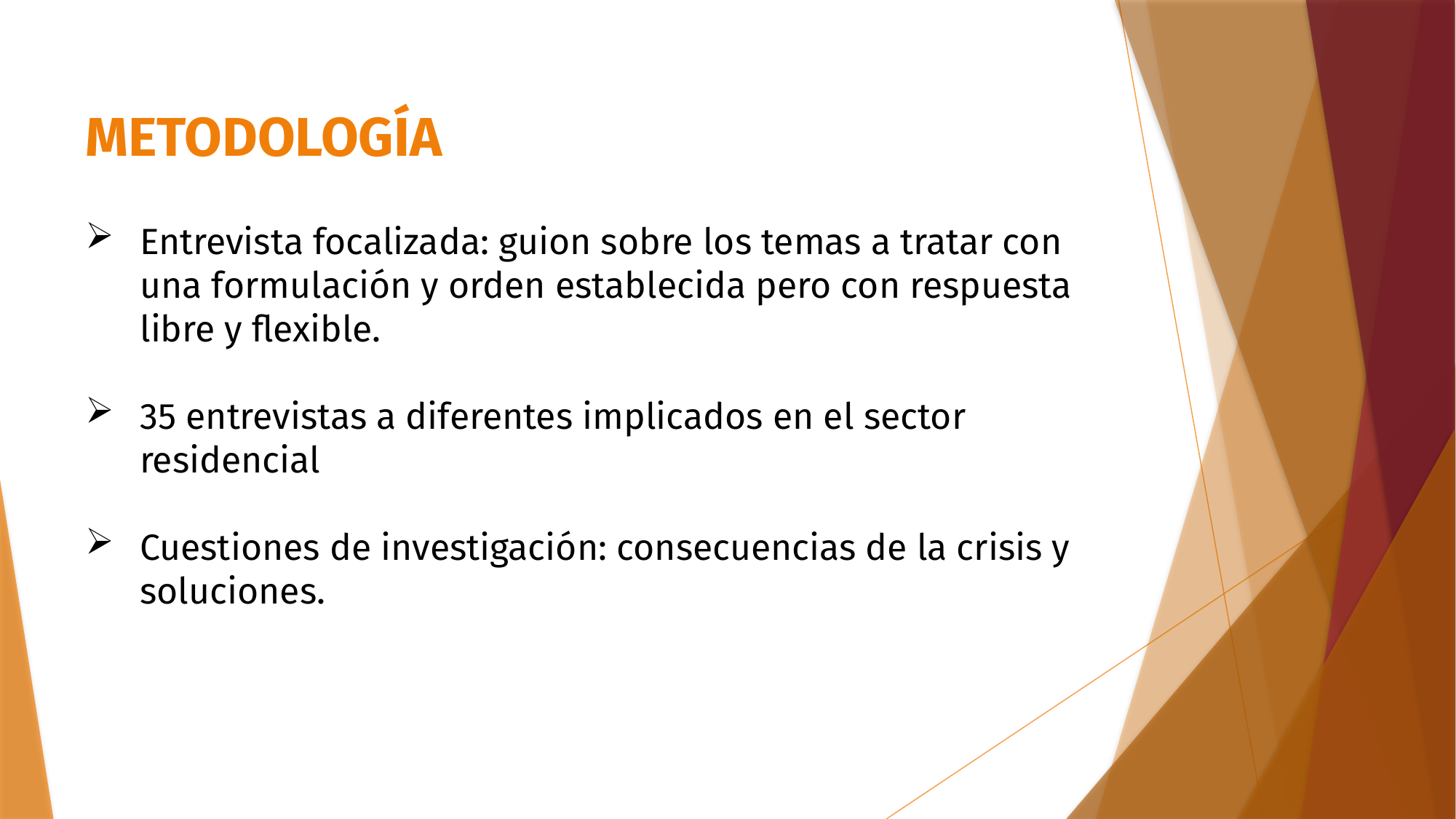

METODOLOGÍA

Entrevista focalizada: guion sobre los temas a tratar con una formulación y orden establecida pero con respuesta libre y flexible.

35 entrevistas a diferentes implicados en el sector residencial

Cuestiones de investigación: consecuencias de la crisis y soluciones.